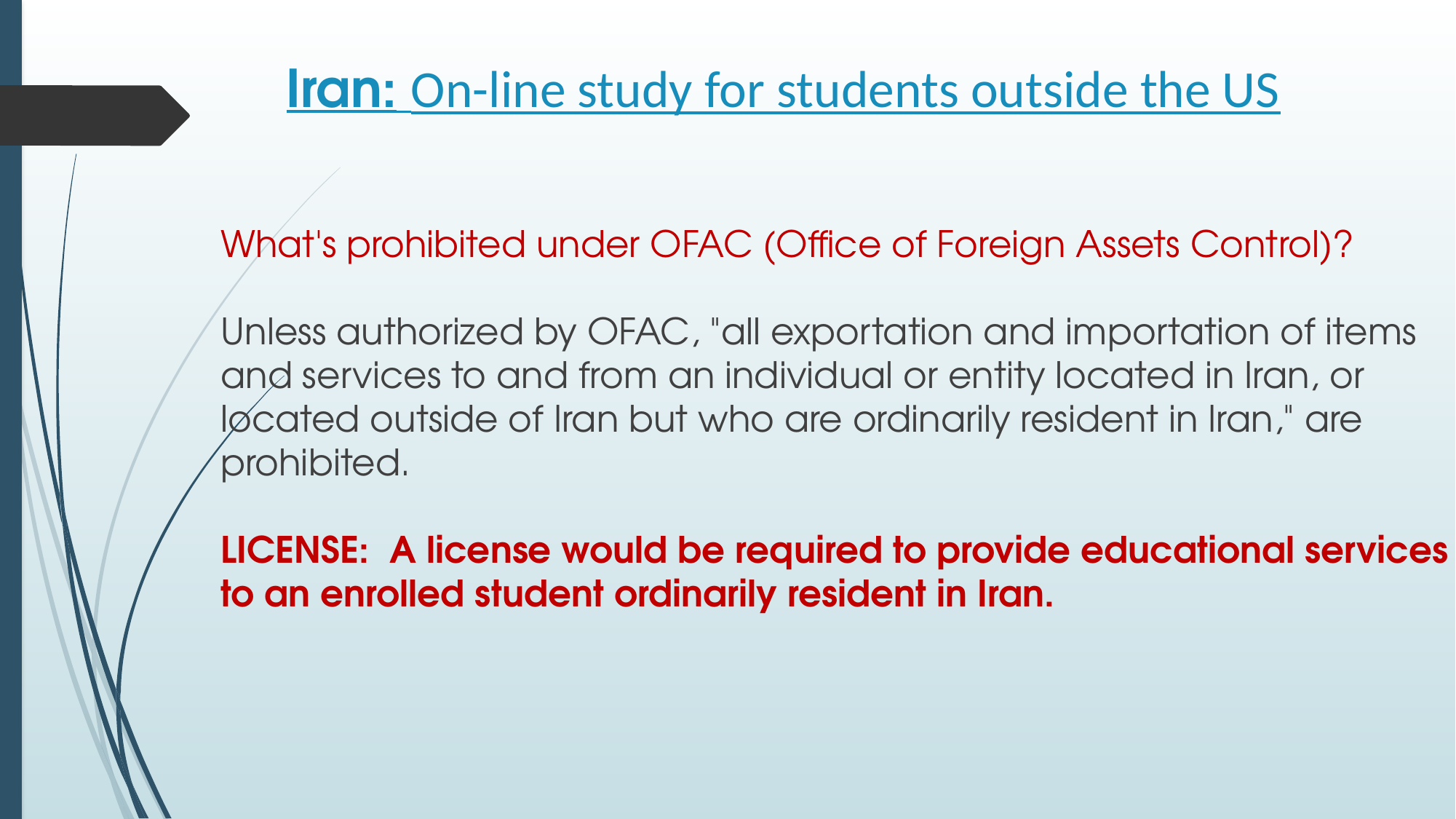

# Iran: On-line study for students outside the US
What's prohibited under OFAC (Office of Foreign Assets Control)?

Unless authorized by OFAC, "all exportation and importation of items and services to and from an individual or entity located in Iran, or located outside of Iran but who are ordinarily resident in Iran," are prohibited.

LICENSE:  A license would be required to provide educational services to an enrolled student ordinarily resident in Iran.